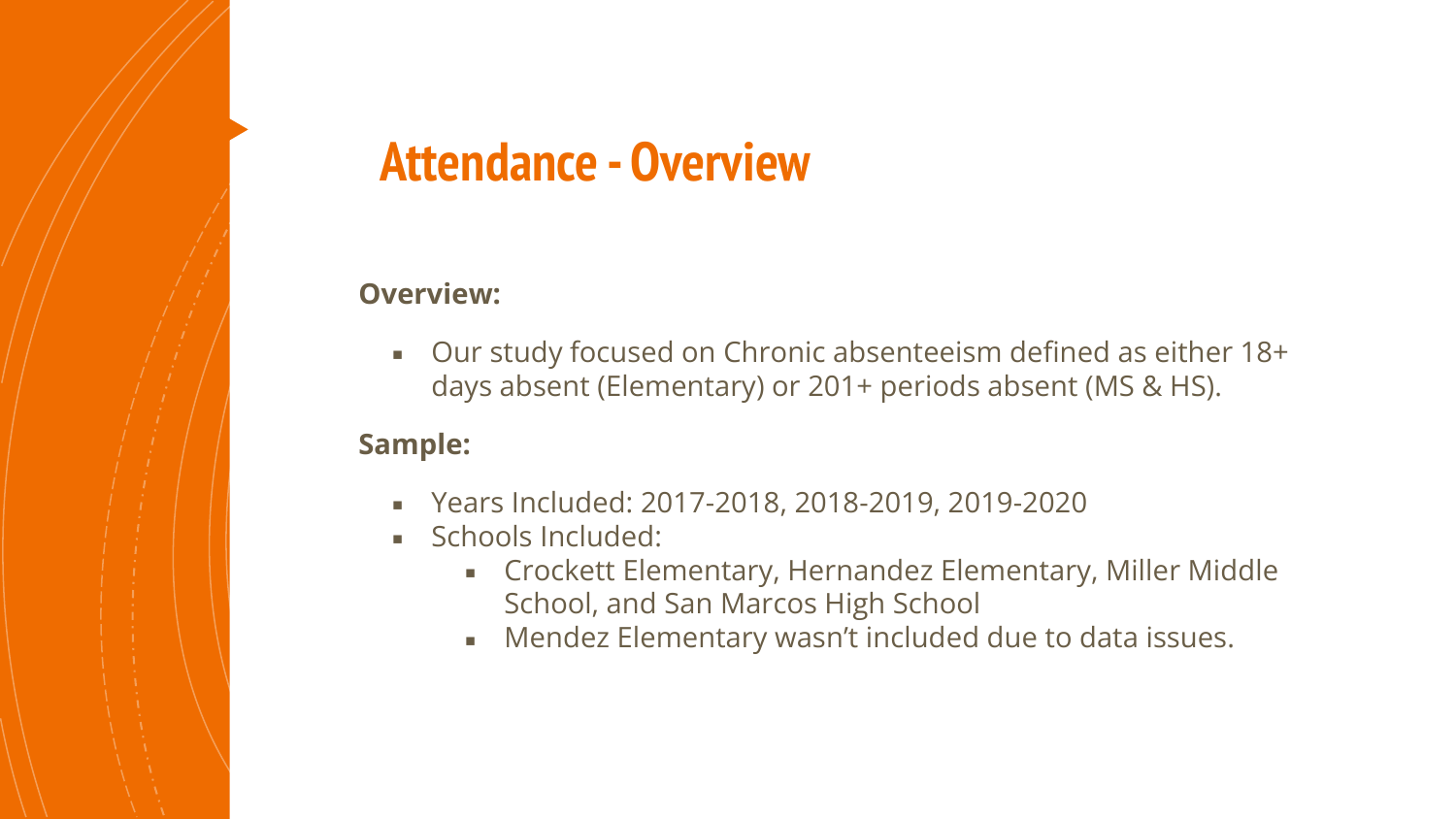

# Attendance - Overview

Overview:
Our study focused on Chronic absenteeism defined as either 18+ days absent (Elementary) or 201+ periods absent (MS & HS).
Sample:
Years Included: 2017-2018, 2018-2019, 2019-2020
Schools Included:
Crockett Elementary, Hernandez Elementary, Miller Middle School, and San Marcos High School
Mendez Elementary wasn’t included due to data issues.